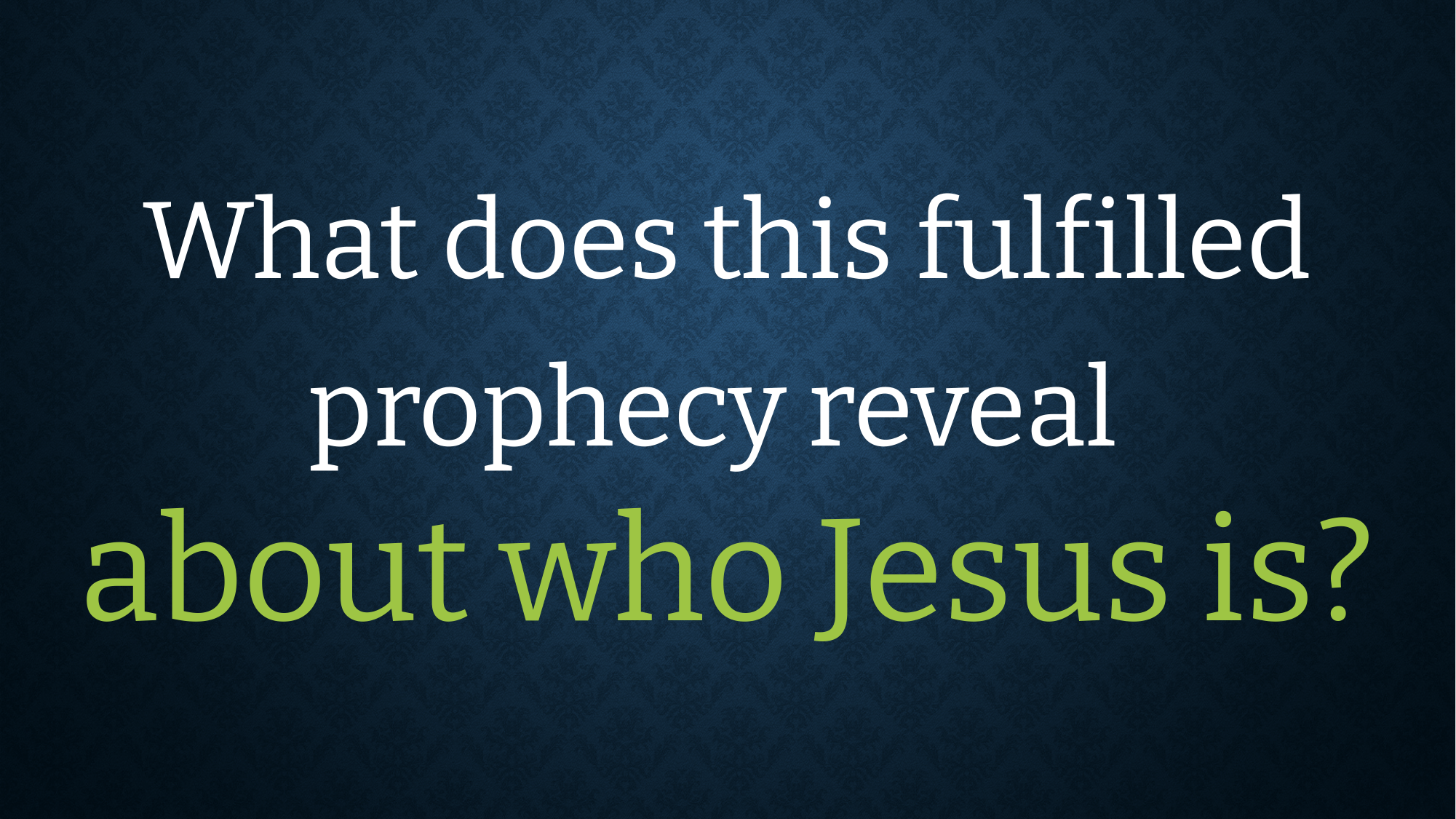

What does this fulfilled prophecy reveal
about who Jesus is?